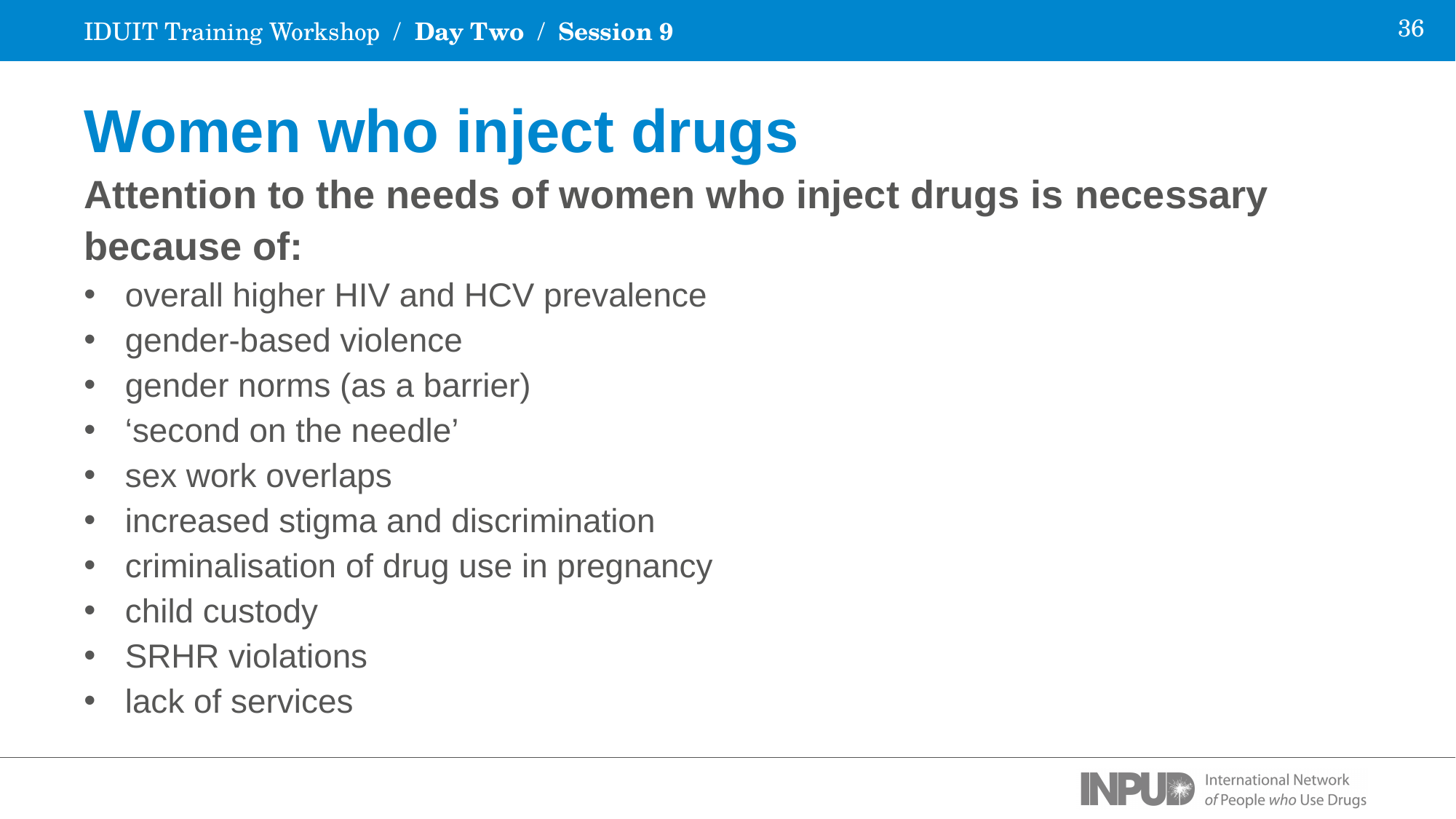

IDUIT Training Workshop  /  Day Two  /  Session 9
Women who inject drugs
Attention to the needs of women who inject drugs is necessary
because of:
overall higher HIV and HCV prevalence
gender-based violence
gender norms (as a barrier)
‘second on the needle’
sex work overlaps
increased stigma and discrimination
criminalisation of drug use in pregnancy
child custody
SRHR violations
lack of services